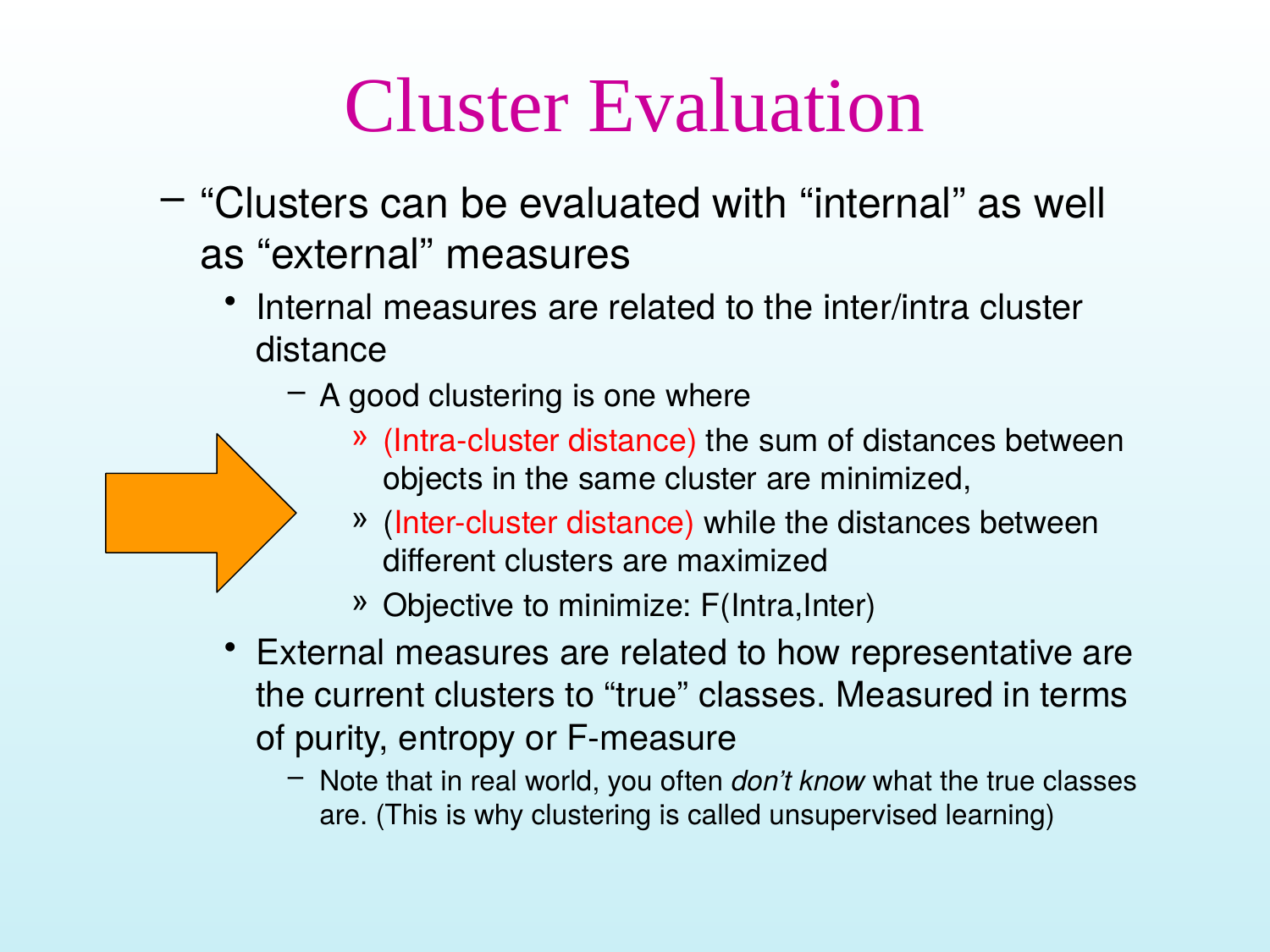

# Cluster Evaluation
“Clusters can be evaluated with “internal” as well as “external” measures
Internal measures are related to the inter/intra cluster distance
A good clustering is one where
(Intra-cluster distance) the sum of distances between objects in the same cluster are minimized,
(Inter-cluster distance) while the distances between different clusters are maximized
Objective to minimize: F(Intra,Inter)
External measures are related to how representative are the current clusters to “true” classes. Measured in terms of purity, entropy or F-measure
Note that in real world, you often don’t know what the true classes are. (This is why clustering is called unsupervised learning)